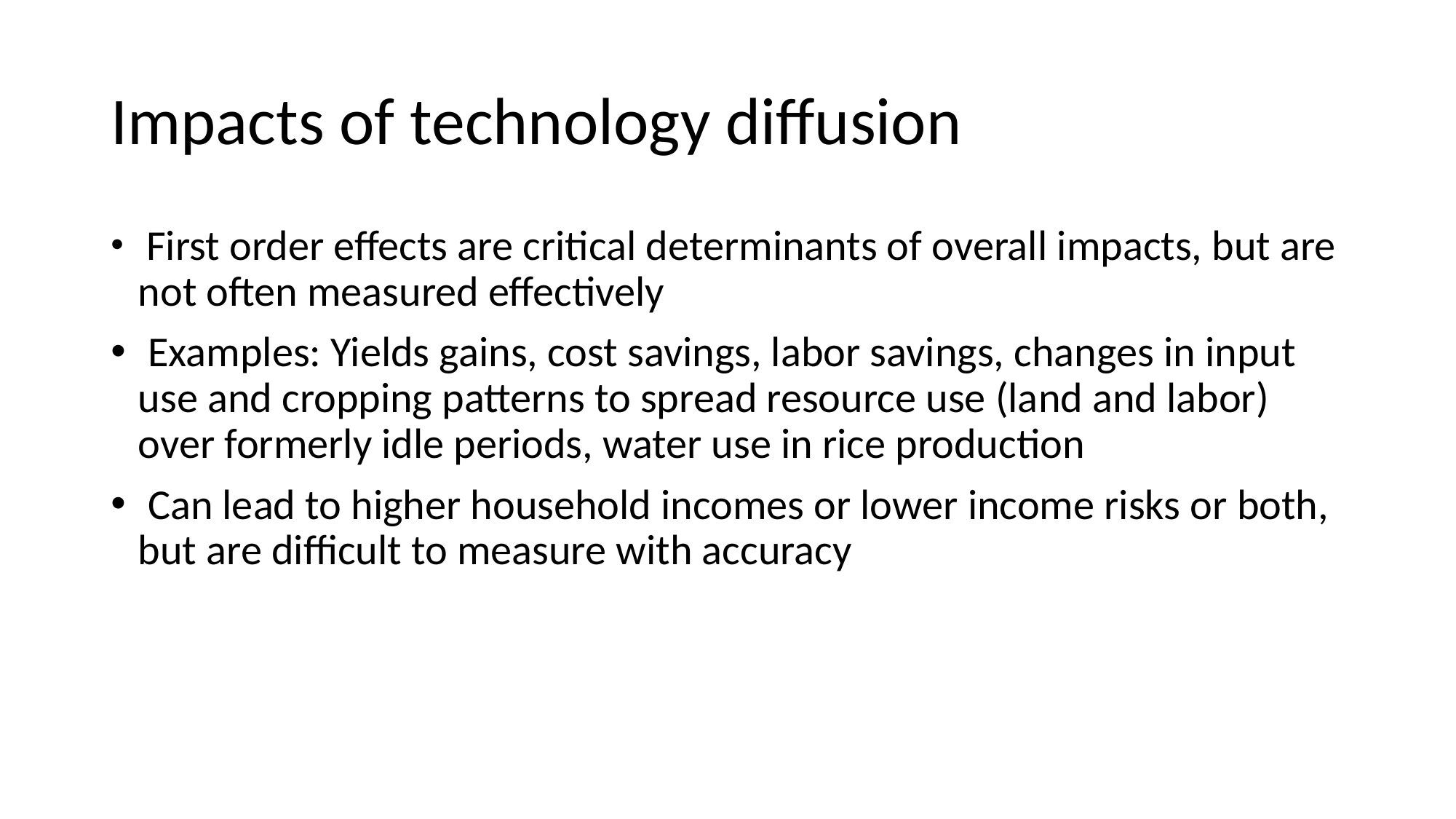

# Impacts of technology diffusion
 First order effects are critical determinants of overall impacts, but are not often measured effectively
 Examples: Yields gains, cost savings, labor savings, changes in input use and cropping patterns to spread resource use (land and labor) over formerly idle periods, water use in rice production
 Can lead to higher household incomes or lower income risks or both, but are difficult to measure with accuracy